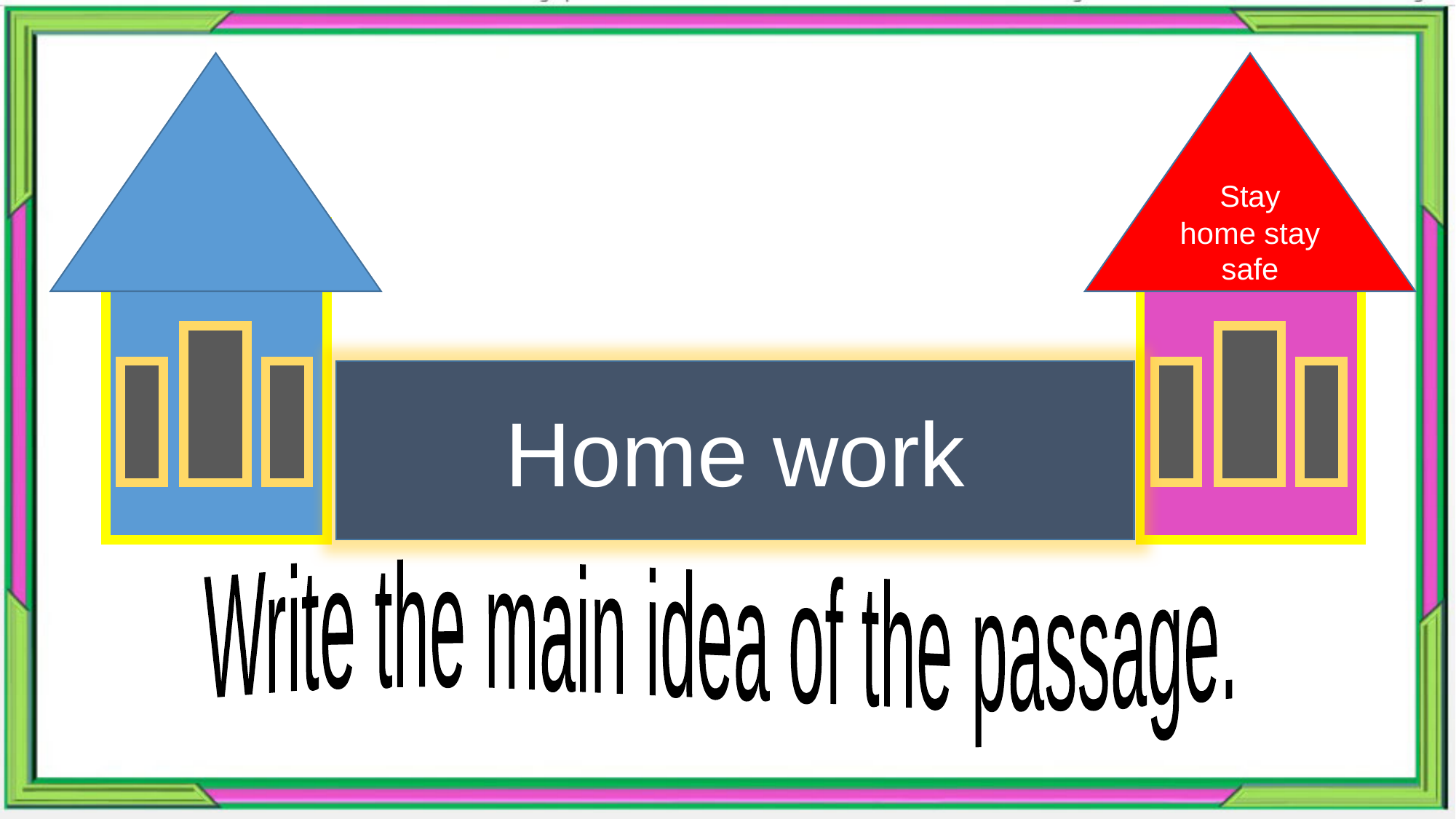

Stay home stay safe

Home work
Write the main idea of the passage.